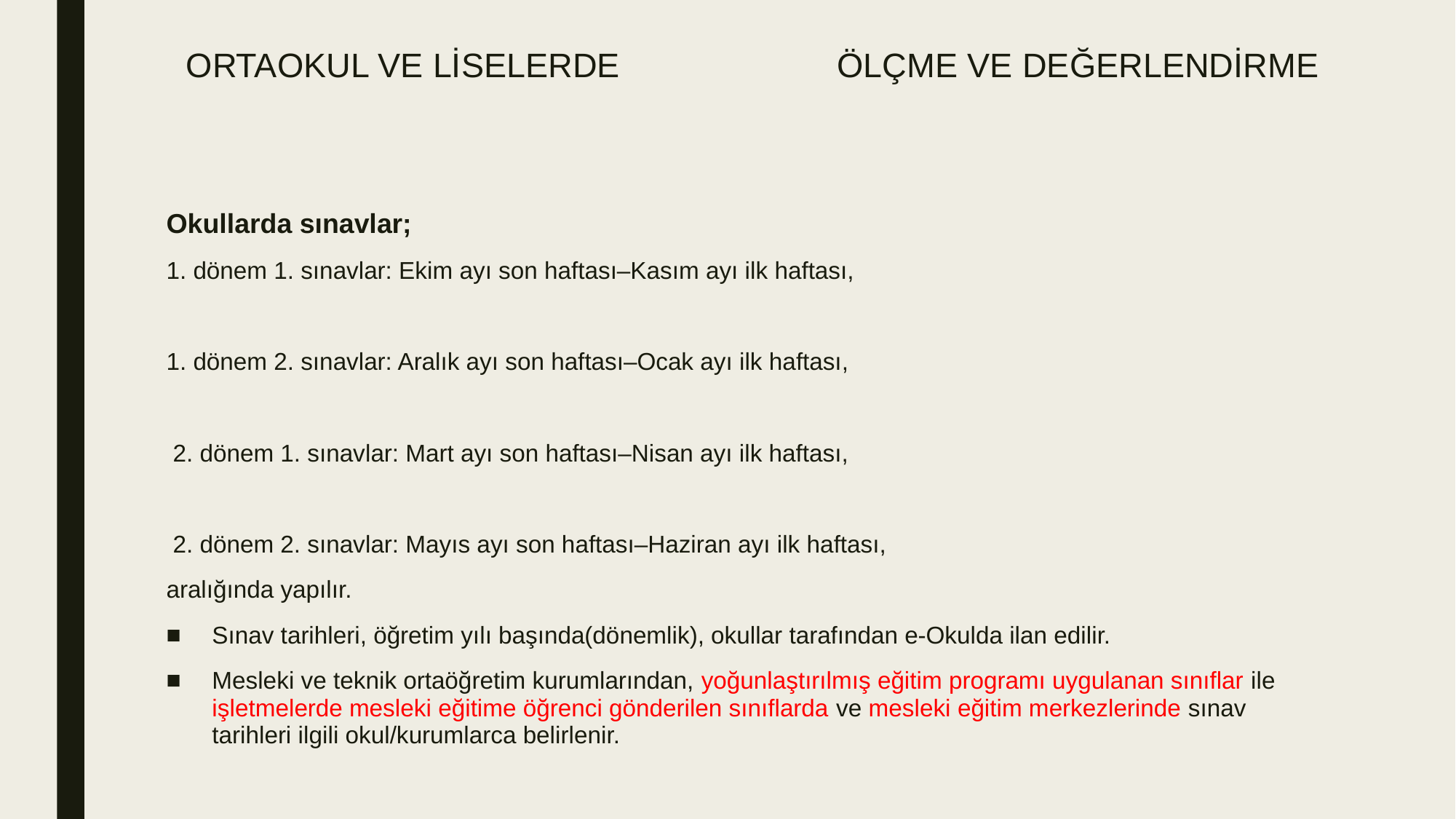

# ORTAOKUL VE LİSELERDE                       ÖLÇME VE DEĞERLENDİRME
Okullarda sınavlar;
1. dönem 1. sınavlar: Ekim ayı son haftası–Kasım ayı ilk haftası,

1. dönem 2. sınavlar: Aralık ayı son haftası–Ocak ayı ilk haftası,

 2. dönem 1. sınavlar: Mart ayı son haftası–Nisan ayı ilk haftası,

 2. dönem 2. sınavlar: Mayıs ayı son haftası–Haziran ayı ilk haftası,
aralığında yapılır.
Sınav tarihleri, öğretim yılı başında(dönemlik), okullar tarafından e-Okulda ilan edilir.
Mesleki ve teknik ortaöğretim kurumlarından, yoğunlaştırılmış eğitim programı uygulanan sınıflar ile işletmelerde mesleki eğitime öğrenci gönderilen sınıflarda ve mesleki eğitim merkezlerinde sınav tarihleri ilgili okul/kurumlarca belirlenir.